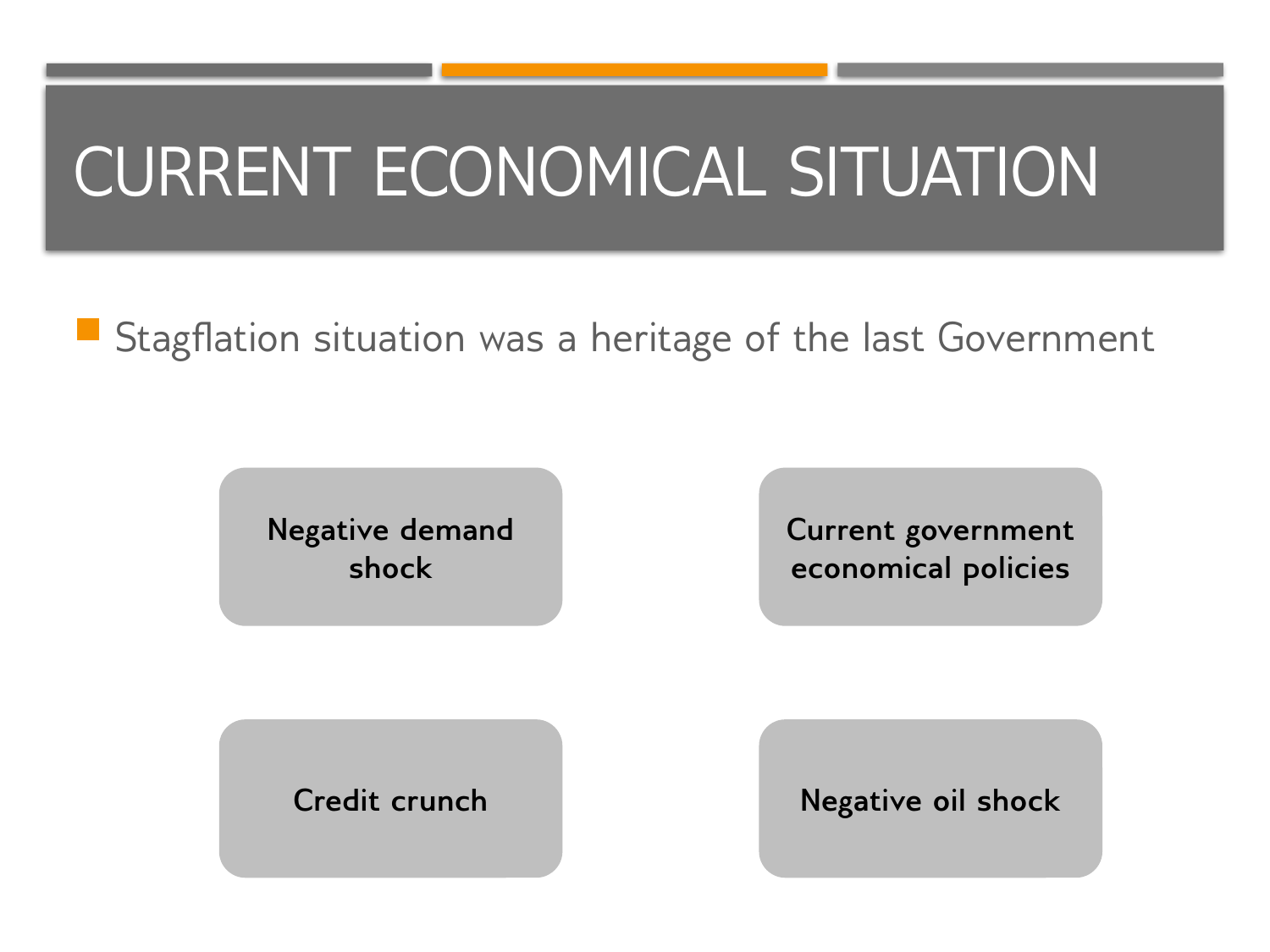

# Current economical situation
Stagflation situation was a heritage of the last Government

Current government economical policies
Negative demand shock
Credit crunch
Negative oil shock